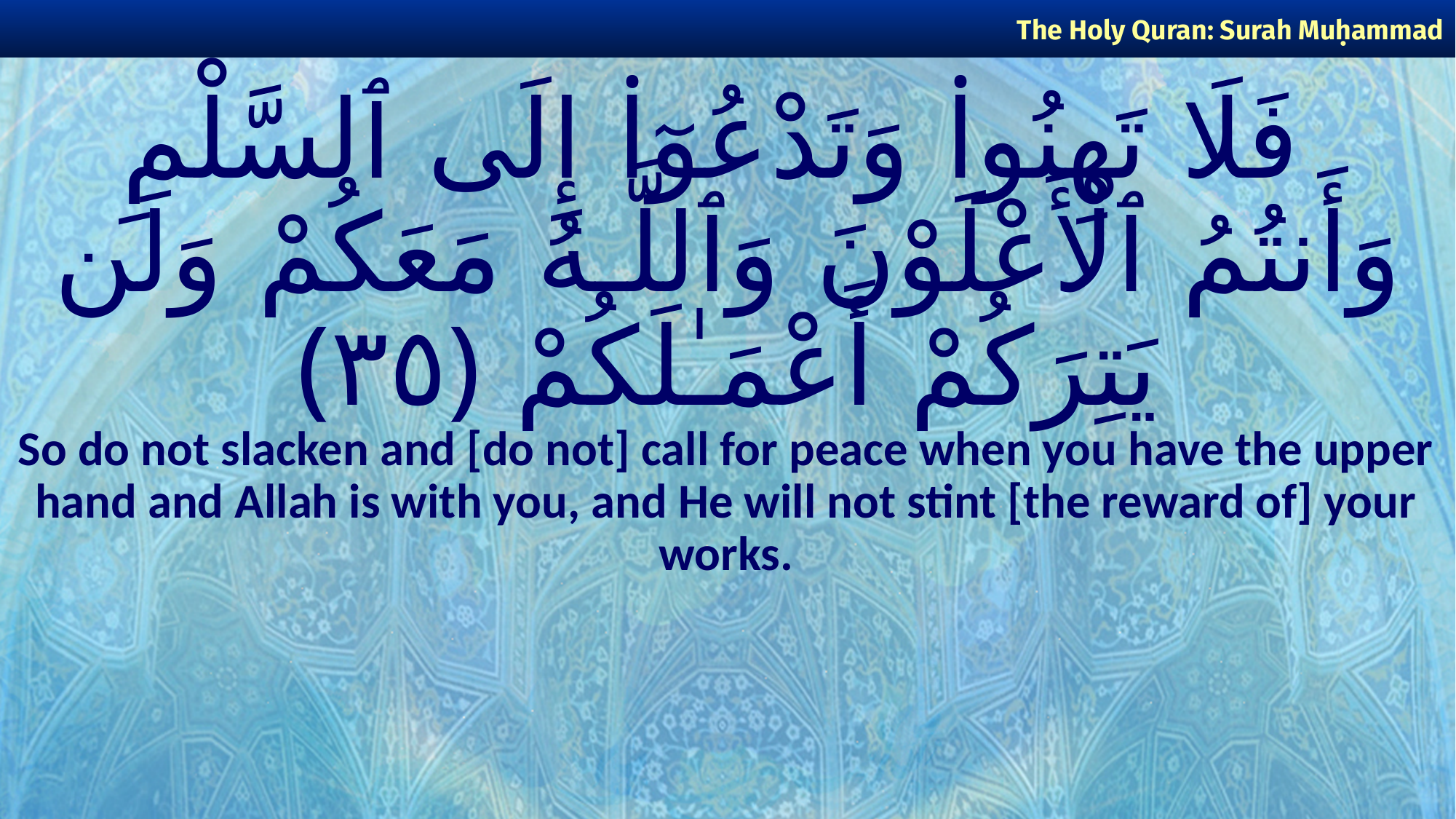

The Holy Quran: Surah Muḥammad
# فَلَا تَهِنُوا۟ وَتَدْعُوٓا۟ إِلَى ٱلسَّلْمِ وَأَنتُمُ ٱلْأَعْلَوْنَ وَٱللَّـهُ مَعَكُمْ وَلَن يَتِرَكُمْ أَعْمَـٰلَكُمْ ﴿٣٥﴾
So do not slacken and [do not] call for peace when you have the upper hand and Allah is with you, and He will not stint [the reward of] your works.